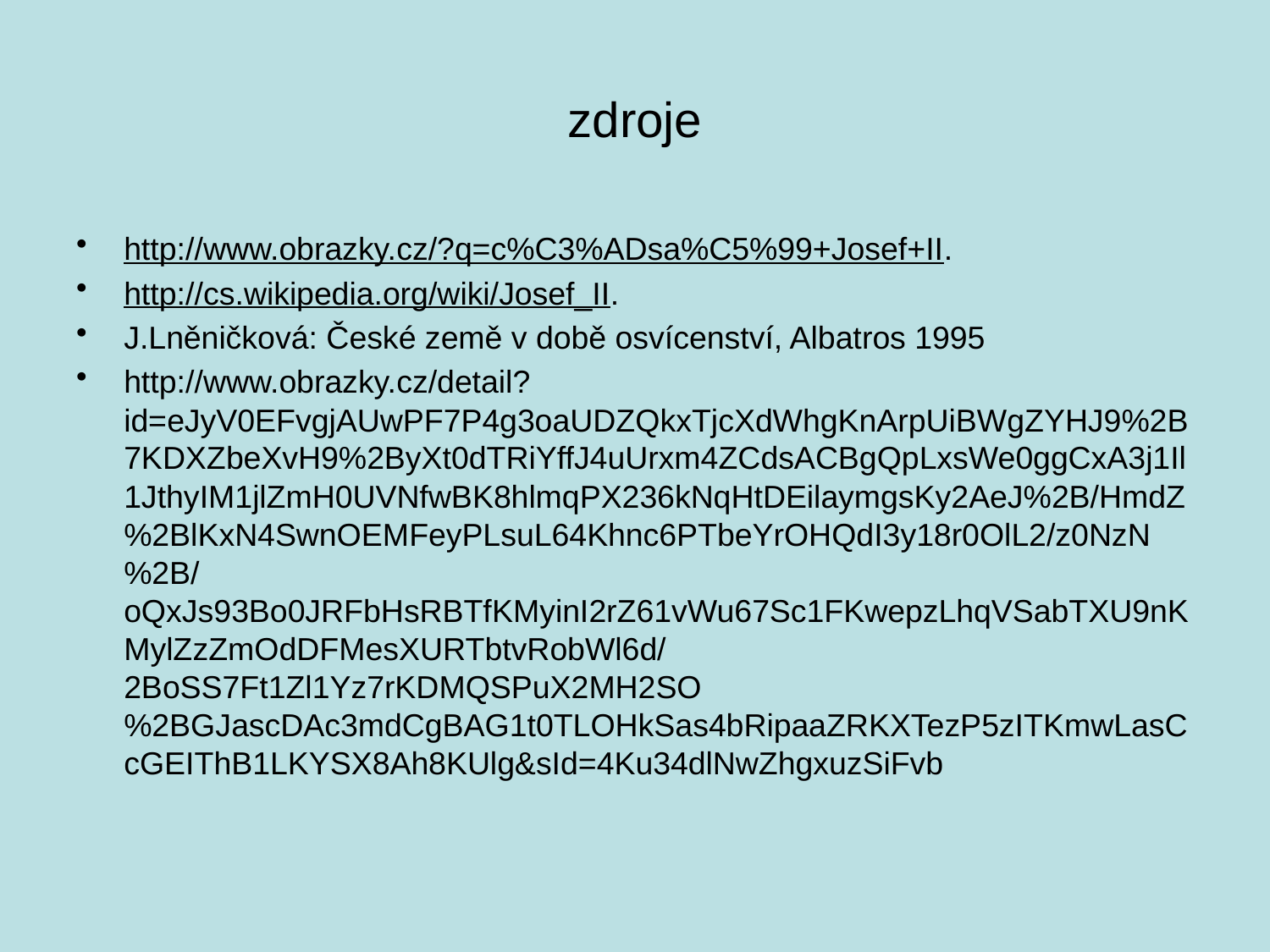

# zdroje
http://www.obrazky.cz/?q=c%C3%ADsa%C5%99+Josef+II.
http://cs.wikipedia.org/wiki/Josef_II.
J.Lněničková: České země v době osvícenství, Albatros 1995
http://www.obrazky.cz/detail?id=eJyV0EFvgjAUwPF7P4g3oaUDZQkxTjcXdWhgKnArpUiBWgZYHJ9%2B7KDXZbeXvH9%2ByXt0dTRiYffJ4uUrxm4ZCdsACBgQpLxsWe0ggCxA3j1Il1JthyIM1jlZmH0UVNfwBK8hlmqPX236kNqHtDEilaymgsKy2AeJ%2B/HmdZ%2BlKxN4SwnOEMFeyPLsuL64Khnc6PTbeYrOHQdI3y18r0OlL2/z0NzN%2B/oQxJs93Bo0JRFbHsRBTfKMyinI2rZ61vWu67Sc1FKwepzLhqVSabTXU9nKMylZzZmOdDFMesXURTbtvRobWl6d/2BoSS7Ft1Zl1Yz7rKDMQSPuX2MH2SO%2BGJascDAc3mdCgBAG1t0TLOHkSas4bRipaaZRKXTezP5zITKmwLasCcGEIThB1LKYSX8Ah8KUlg&sId=4Ku34dlNwZhgxuzSiFvb